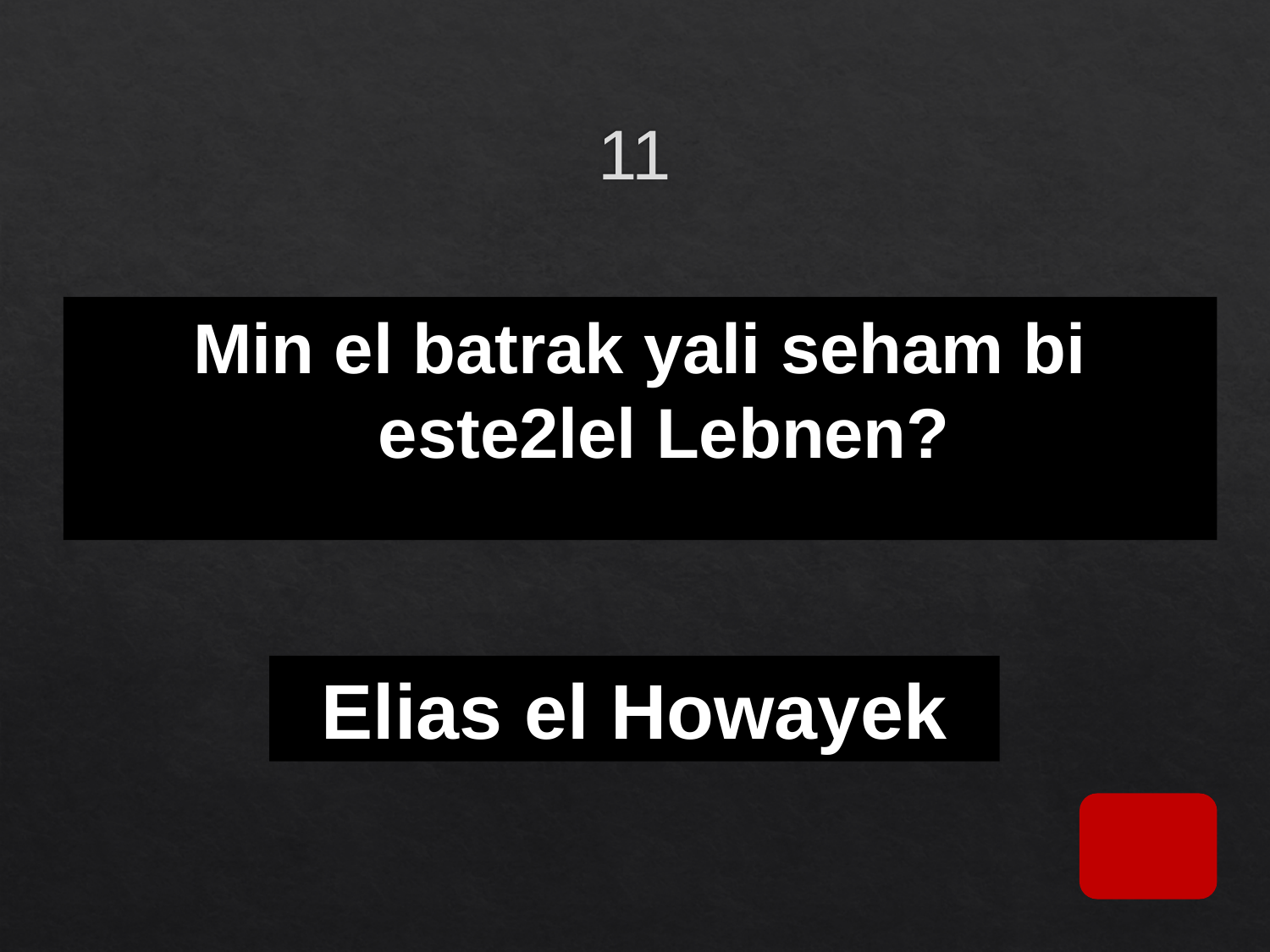

# 11
Min el batrak yali seham bi este2lel Lebnen?
Elias el Howayek